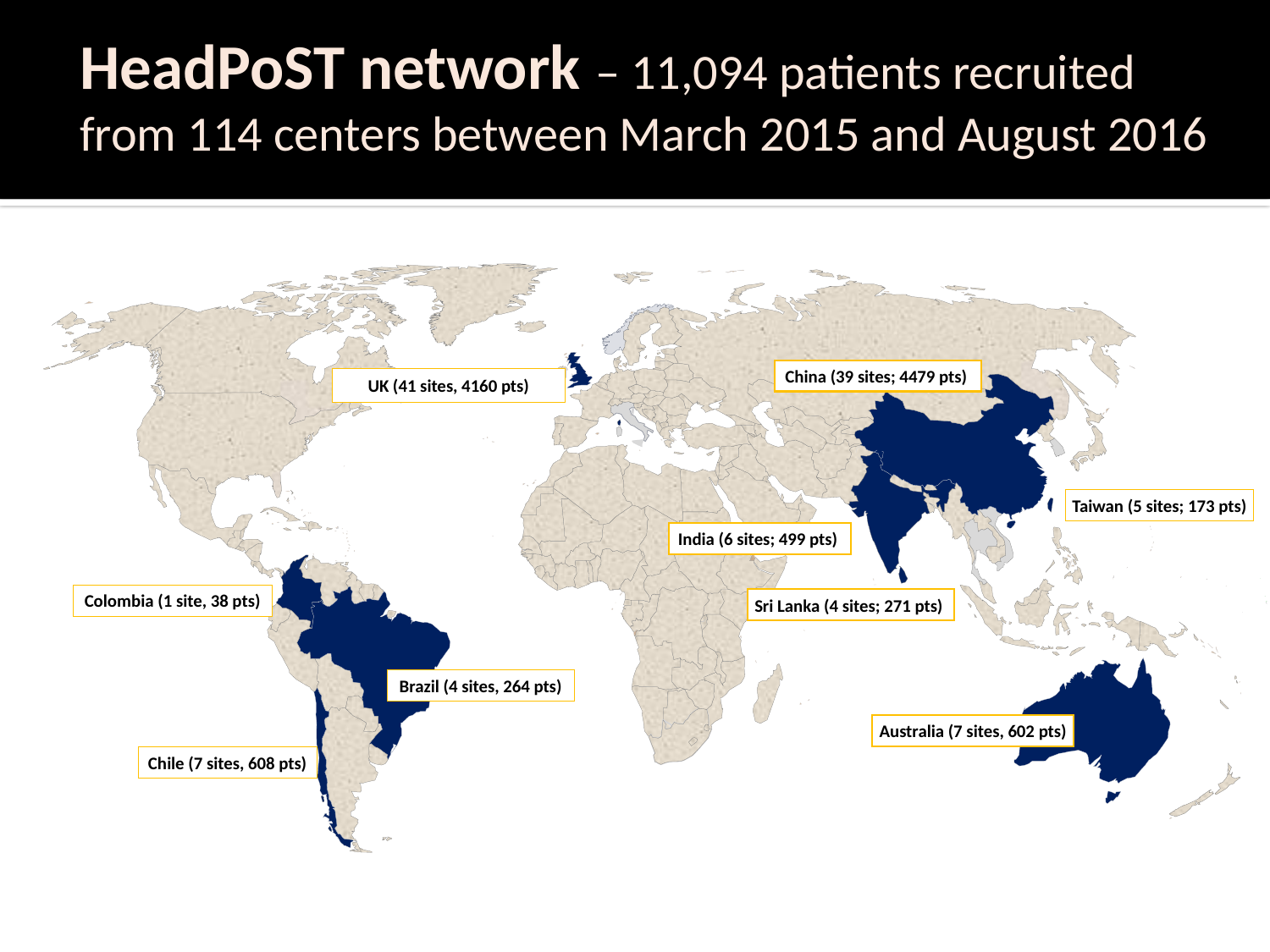

# HeadPoST network – 11,094 patients recruited from 114 centers between March 2015 and August 2016
INTERACT2  clinical network

China (39 sites; 4479 pts)

UK (41 sites, 4160 pts)

Taiwan (5 sites; 173 pts)

India (6 sites; 499 pts)

Colombia (1 site, 38 pts)

Sri Lanka (4 sites; 271 pts)

Brazil (4 sites, 264 pts)

Australia (7 sites, 602 pts)

Chile (7 sites, 608 pts)